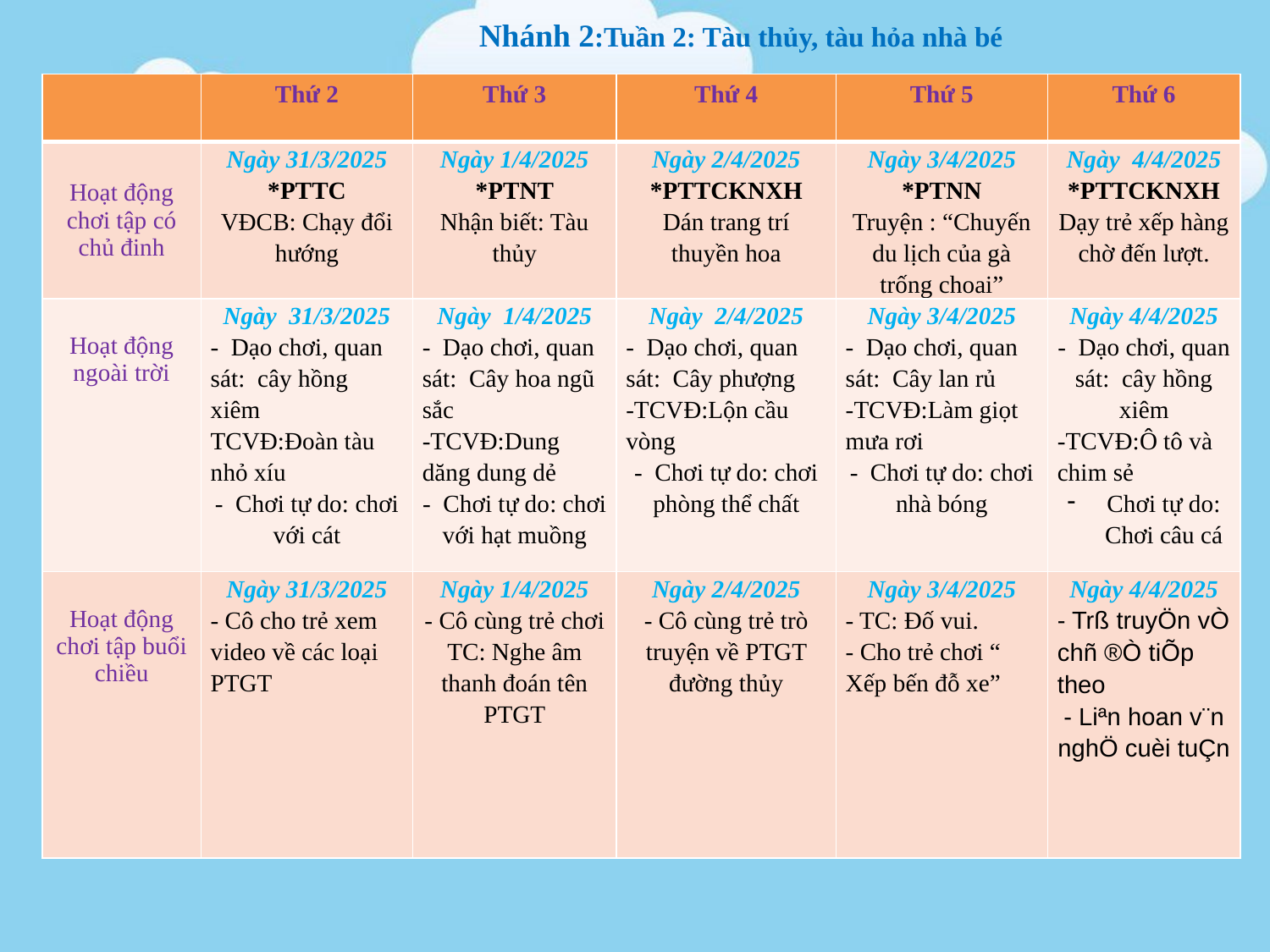

Nhánh 2:Tuần 2: Tàu thủy, tàu hỏa nhà bé
|  | Thứ 2 | Thứ 3 | Thứ 4 | Thứ 5 | Thứ 6 |
| --- | --- | --- | --- | --- | --- |
| Hoạt động chơi tập có chủ đinh | Ngày 31/3/2025 \*PTTC VĐCB: Chạy đổi hướng | Ngày 1/4/2025 \*PTNT Nhận biết: Tàu thủy | Ngày 2/4/2025 \*PTTCKNXH Dán trang trí thuyền hoa | Ngày 3/4/2025 \*PTNN Truyện : “Chuyến du lịch của gà trống choai” | Ngày 4/4/2025 \*PTTCKNXH Dạy trẻ xếp hàng chờ đến lượt. |
| Hoạt động ngoài trời | Ngày 31/3/2025 - Dạo chơi, quan sát: cây hồng xiêm TCVĐ:Đoàn tàu nhỏ xíu - Chơi tự do: chơi với cát | Ngày 1/4/2025 - Dạo chơi, quan sát: Cây hoa ngũ sắc -TCVĐ:Dung dăng dung dẻ - Chơi tự do: chơi với hạt muồng | Ngày 2/4/2025 - Dạo chơi, quan sát: Cây phượng -TCVĐ:Lộn cầu vòng - Chơi tự do: chơi phòng thể chất | Ngày 3/4/2025 - Dạo chơi, quan sát: Cây lan rủ -TCVĐ:Làm giọt mưa rơi - Chơi tự do: chơi nhà bóng | Ngày 4/4/2025 - Dạo chơi, quan sát: cây hồng xiêm -TCVĐ:Ô tô và chim sẻ Chơi tự do: Chơi câu cá |
| Hoạt động chơi tập buổi chiều | Ngày 31/3/2025 - Cô cho trẻ xem video về các loại PTGT | Ngày 1/4/2025 - Cô cùng trẻ chơi TC: Nghe âm thanh đoán tên PTGT | Ngày 2/4/2025 - Cô cùng trẻ trò truyện về PTGT đường thủy | Ngày 3/4/2025 - TC: Đố vui. - Cho trẻ chơi “ Xếp bến đỗ xe” | Ngày 4/4/2025 - Trß truyÖn vÒ chñ ®Ò tiÕp theo - Liªn hoan v¨n nghÖ cuèi tuÇn |